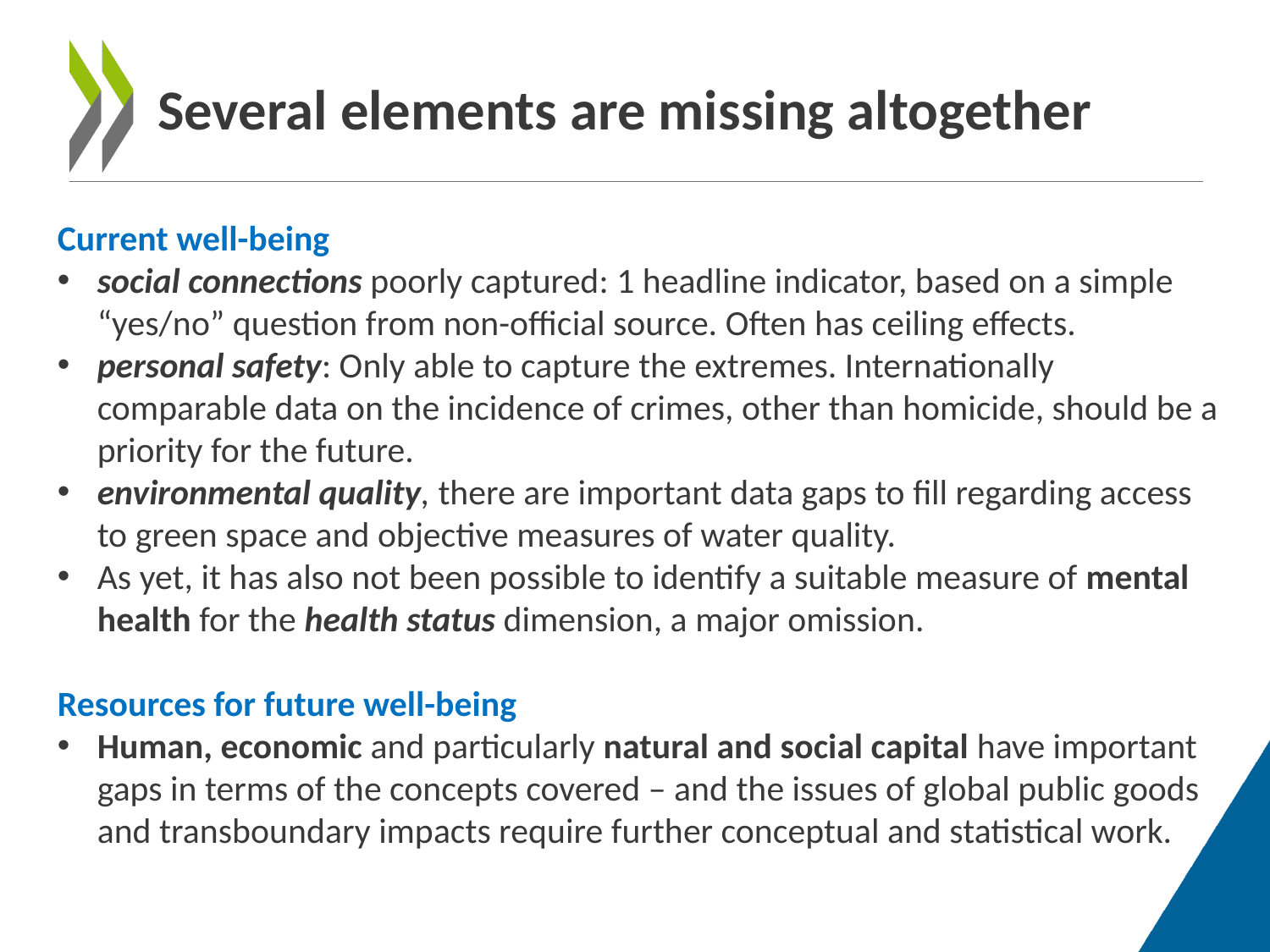

# Several elements are missing altogether
Current well-being
social connections poorly captured: 1 headline indicator, based on a simple “yes/no” question from non-official source. Often has ceiling effects.
personal safety: Only able to capture the extremes. Internationally comparable data on the incidence of crimes, other than homicide, should be a priority for the future.
environmental quality, there are important data gaps to fill regarding access to green space and objective measures of water quality.
As yet, it has also not been possible to identify a suitable measure of mental health for the health status dimension, a major omission.

Resources for future well-being
Human, economic and particularly natural and social capital have important gaps in terms of the concepts covered – and the issues of global public goods and transboundary impacts require further conceptual and statistical work.